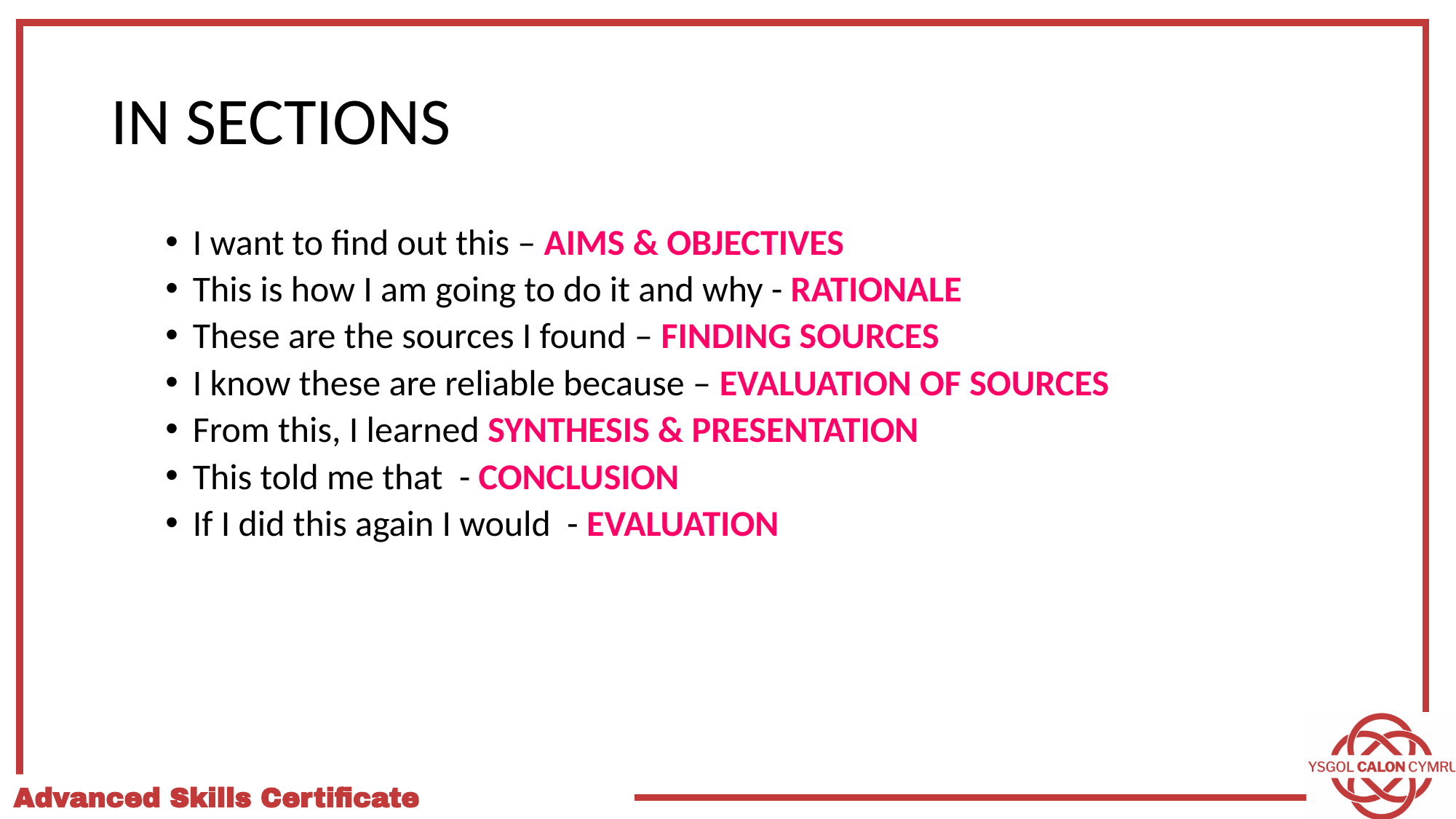

# IN SECTIONS
I want to find out this – AIMS & OBJECTIVES
This is how I am going to do it and why - RATIONALE
These are the sources I found – FINDING SOURCES
I know these are reliable because – EVALUATION OF SOURCES
From this, I learned SYNTHESIS & PRESENTATION
This told me that  - CONCLUSION
If I did this again I would  - EVALUATION